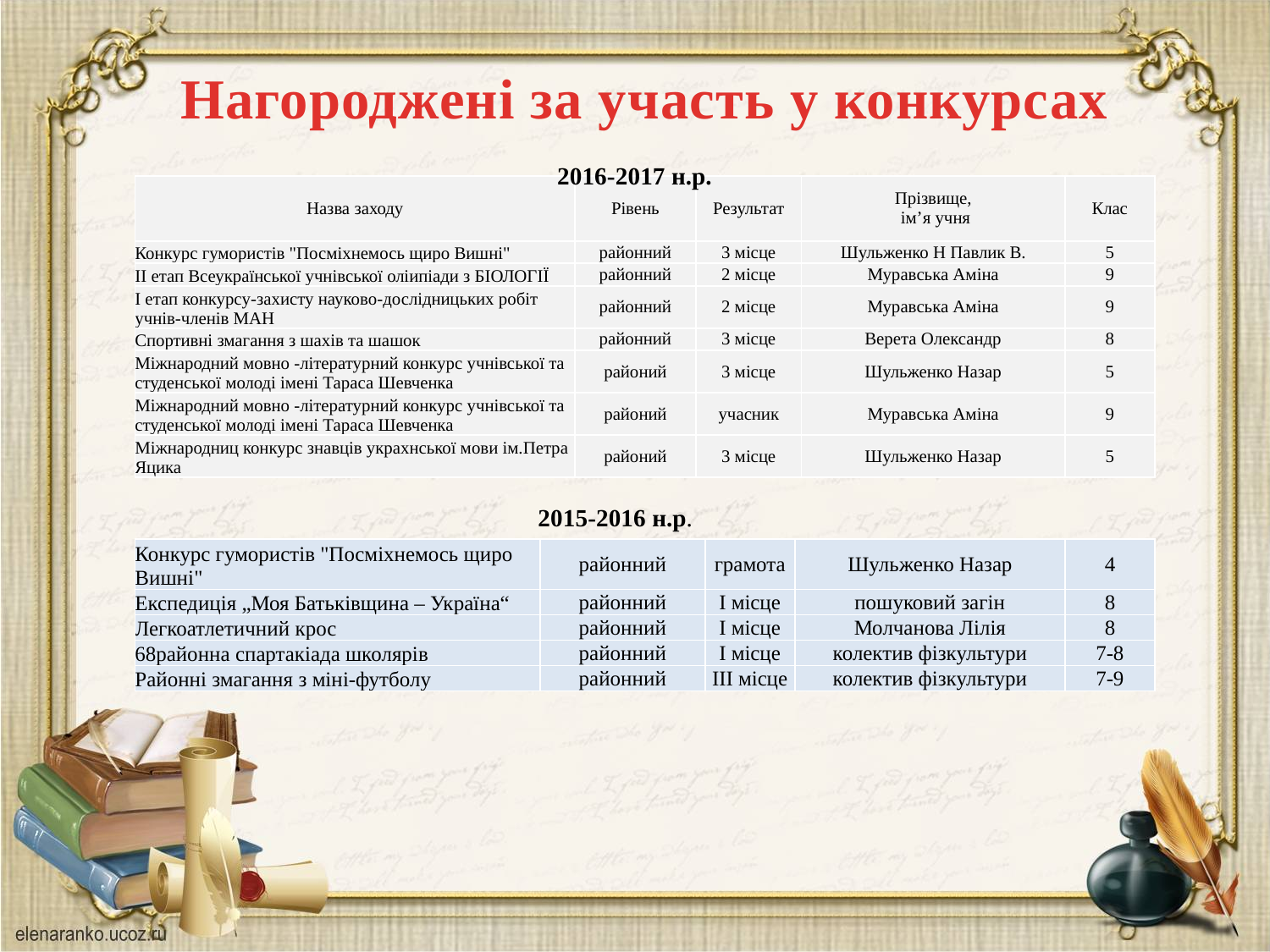

Нагороджені за участь у конкурсах
2016-2017 н.р.
| Назва заходу | Рівень | Результат | Прізвище, ім’я учня | Клас |
| --- | --- | --- | --- | --- |
| Конкурс гумористів "Посміхнемось щиро Вишні" | районний | 3 місце | Шульженко Н Павлик В. | 5 |
| ІІ етап Всеукраїнської учнівської оліипіади з БІОЛОГІЇ | районний | 2 місце | Муравська Аміна | 9 |
| І етап конкурсу-захисту науково-дослідницьких робіт учнів-членів МАН | районний | 2 місце | Муравська Аміна | 9 |
| Спортивні змагання з шахів та шашок | районний | 3 місце | Верета Олександр | 8 |
| Міжнародний мовно -літературний конкурс учнівської та студенської молоді імені Тараса Шевченка | районий | 3 місце | Шульженко Назар | 5 |
| Міжнародний мовно -літературний конкурс учнівської та студенської молоді імені Тараса Шевченка | районий | учасник | Муравська Аміна | 9 |
| Міжнародниц конкурс знавців украхнської мови ім.Петра Яцика | районий | 3 місце | Шульженко Назар | 5 |
2015-2016 н.р.
| Конкурс гумористів "Посміхнемось щиро Вишні" | районний | грамота | Шульженко Назар | 4 |
| --- | --- | --- | --- | --- |
| Експедиція „Моя Батьківщина – Україна“ | районний | І місце | пошуковий загін | 8 |
| Легкоатлетичний крос | районний | І місце | Молчанова Лілія | 8 |
| 68районна спартакіада школярів | районний | І місце | колектив фізкультури | 7-8 |
| Районні змагання з міні-футболу | районний | ІІІ місце | колектив фізкультури | 7-9 |